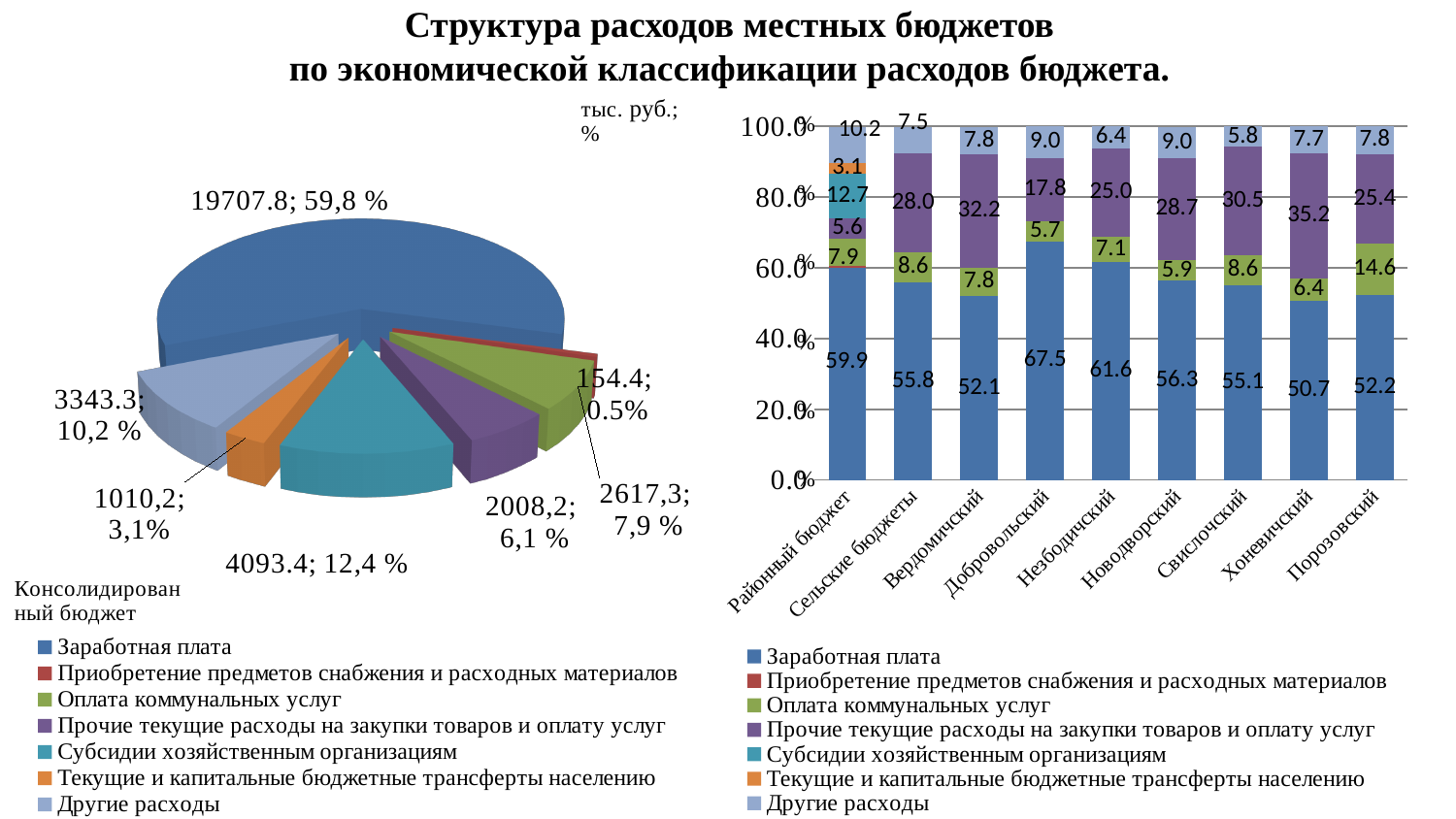

# Структура расходов местных бюджетов по экономической классификации расходов бюджета.

[unsupported chart]

### Chart

| Category | Заработная плата | Приобретение предметов снабжения и расходных материалов | Оплата коммунальных услуг | Прочие текущие расходы на закупки товаров и оплату услуг | Субсидии хозяйственным организациям | Текущие и капитальные бюджетные трансферты населению | Другие расходы |
|---|---|---|---|---|---|---|---|
| Районный бюджет | 59.9 | 0.5 | 7.9 | 5.6 | 12.7 | 3.1 | 10.2 |
| Сельские бюджеты | 55.8 | None | 8.6 | 28.0 | None | None | 7.5 |
| Вердомичский | 52.1 | None | 7.8 | 32.2 | None | None | 7.8 |
| Добровольский | 67.5 | None | 5.7 | 17.8 | None | None | 9.0 |
| Незбодичский | 61.6 | None | 7.1 | 25.0 | None | None | 6.4 |
| Новодворский | 56.3 | None | 5.9 | 28.7 | None | None | 9.0 |
| Свислочский | 55.1 | None | 8.6 | 30.5 | None | None | 5.8 |
| Хоневичский | 50.7 | None | 6.4 | 35.2 | None | None | 7.7 |
| Порозовский | 52.2 | None | 14.6 | 25.4 | None | None | 7.8 |